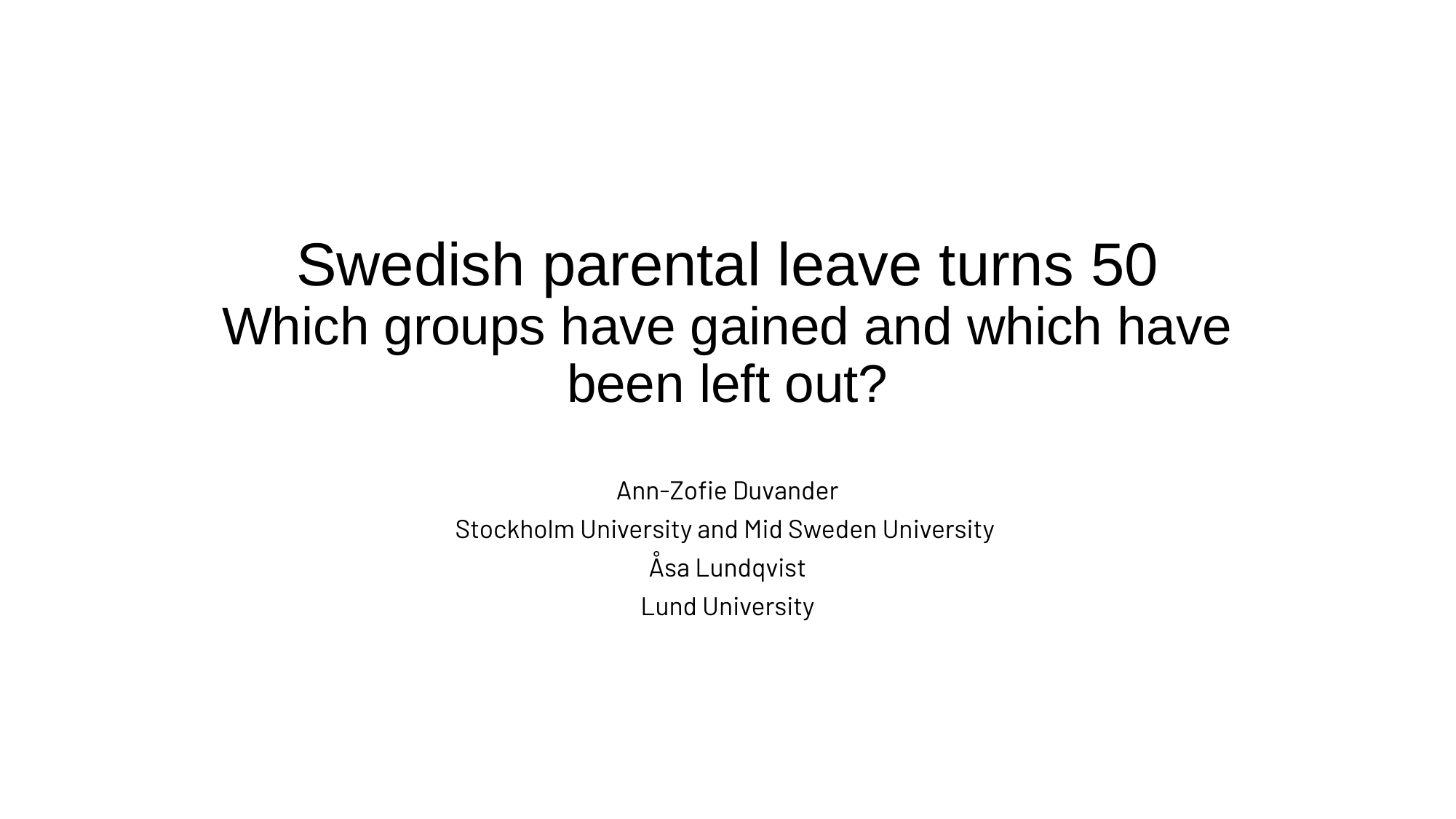

# Swedish parental leave turns 50 Which groups have gained and which have been left out?

Ann-Zofie Duvander
Stockholm University and Mid Sweden University
Åsa Lundqvist
Lund University